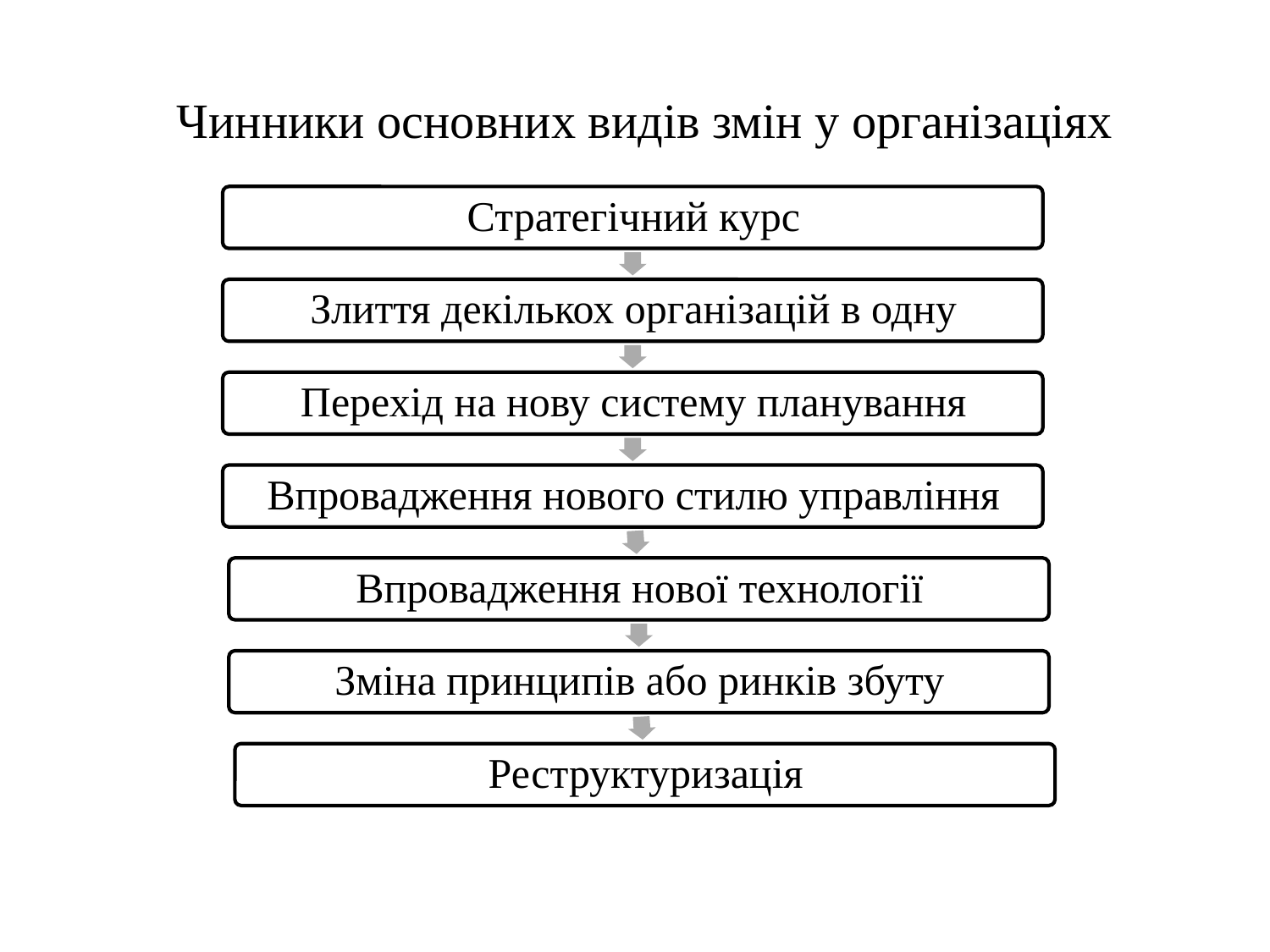

Чинники основних видів змін у організаціях
Стратегічний курс

Злиття декількох організацій в одну

Перехід на нову систему планування

Впровадження нового стилю управління

Впровадження нової технології

Зміна принципів або ринків збуту

Реструктуризація